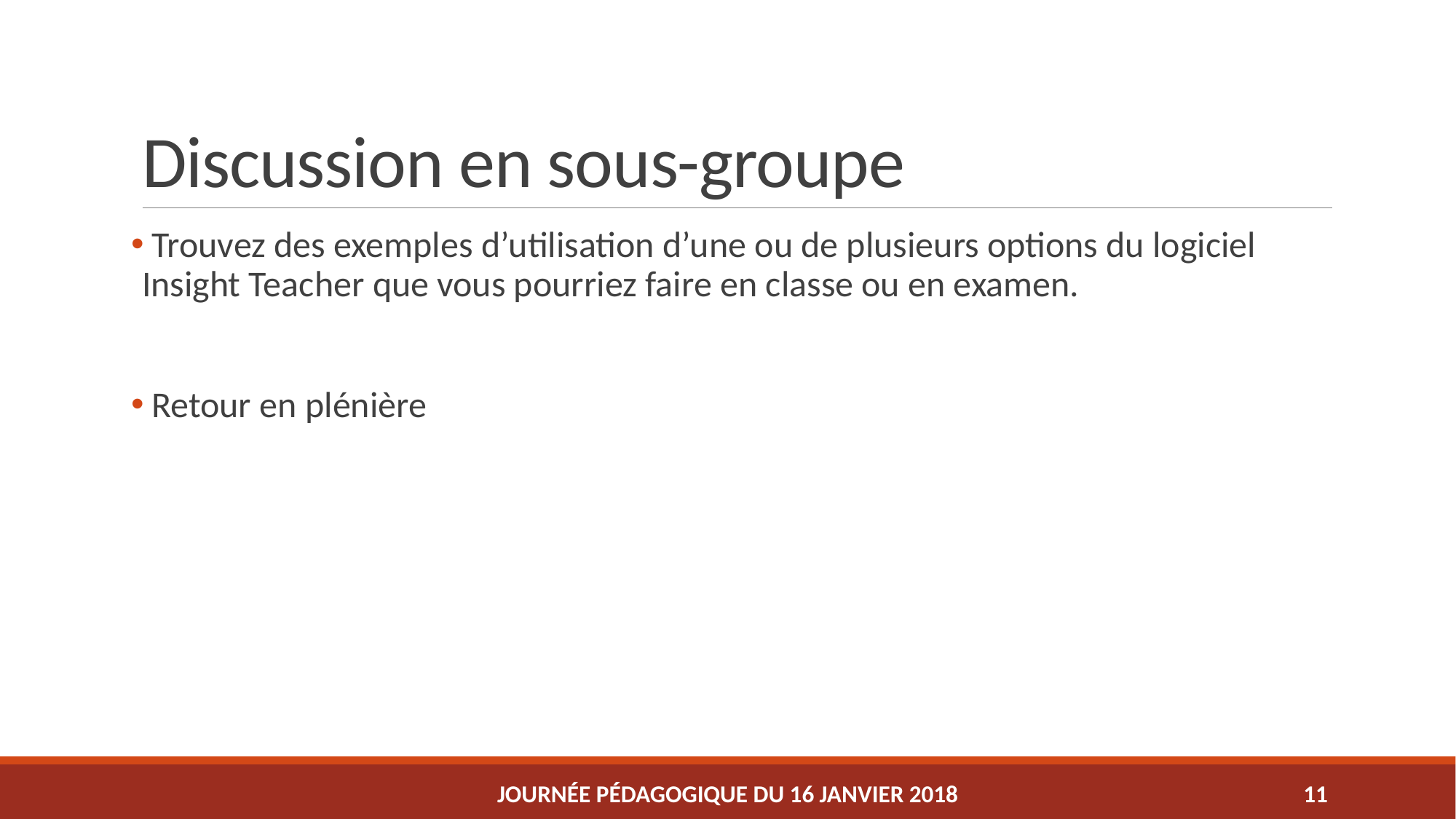

# Discussion en sous-groupe
 Trouvez des exemples d’utilisation d’une ou de plusieurs options du logiciel Insight Teacher que vous pourriez faire en classe ou en examen.

 Retour en plénière

Journée pédagogique du 16 janvier 2018
11